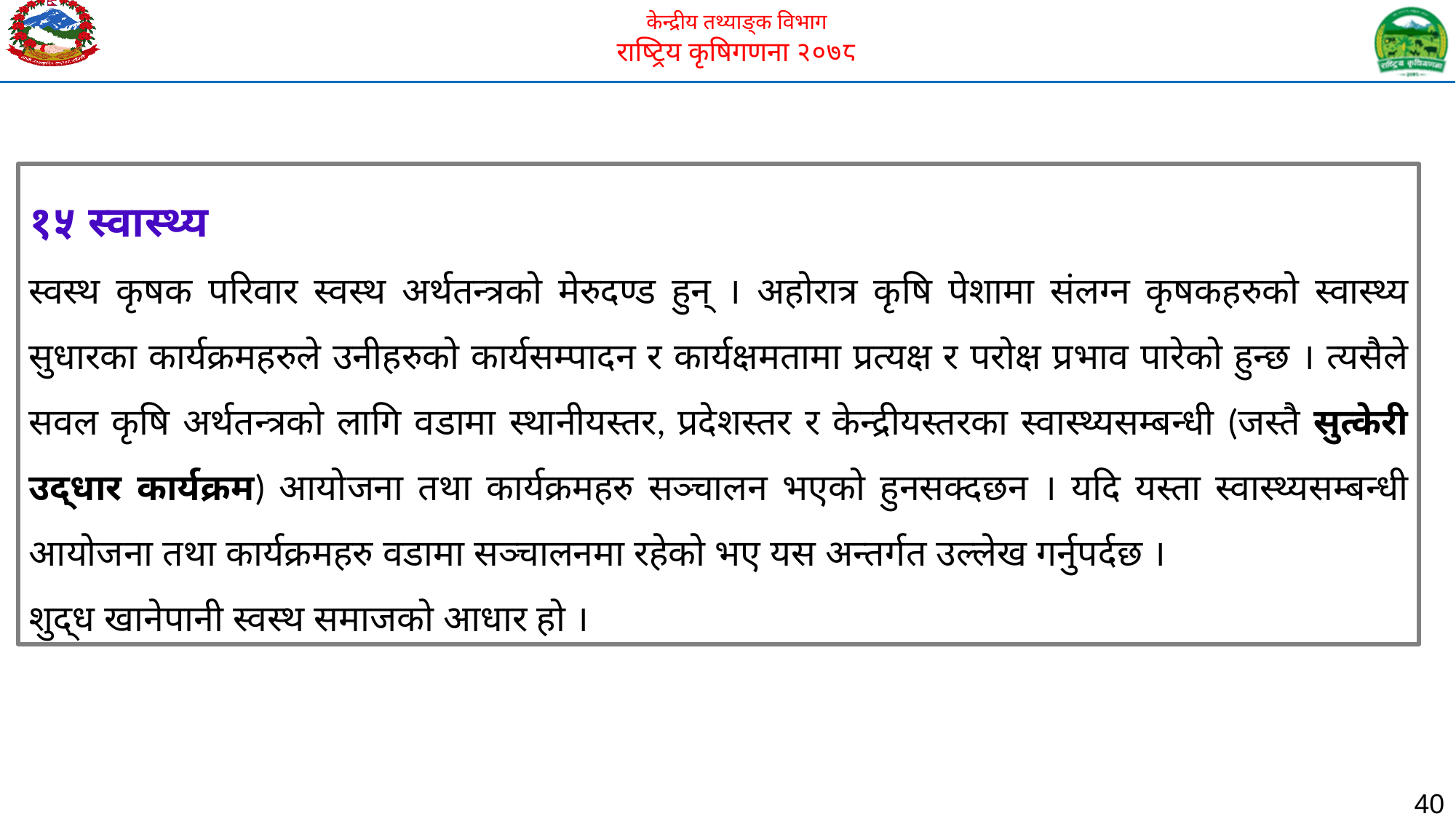

१५ स्वास्थ्य
स्वस्थ कृषक परिवार स्वस्थ अर्थतन्त्रको मेरुदण्ड हुन् । अहोरात्र कृषि पेशामा संलग्न कृषकहरुको स्वास्थ्य सुधारका कार्यक्रमहरुले उनीहरुको कार्यसम्पादन र कार्यक्षमतामा प्रत्यक्ष र परोक्ष प्रभाव पारेको हुन्छ । त्यसैले सवल कृषि अर्थतन्त्रको लागि वडामा स्थानीयस्तर, प्रदेशस्तर र केन्द्रीयस्तरका स्वास्थ्यसम्बन्धी (जस्तै सुत्केरी उद्धार कार्यक्रम) आयोजना तथा कार्यक्रमहरु सञ्चालन भएको हुनसक्दछन । यदि यस्ता स्वास्थ्यसम्बन्धी आयोजना तथा कार्यक्रमहरु वडामा सञ्चालनमा रहेको भए यस अन्तर्गत उल्लेख गर्नुपर्दछ ।
शुद्ध खानेपानी स्वस्थ समाजको आधार हो ।
40